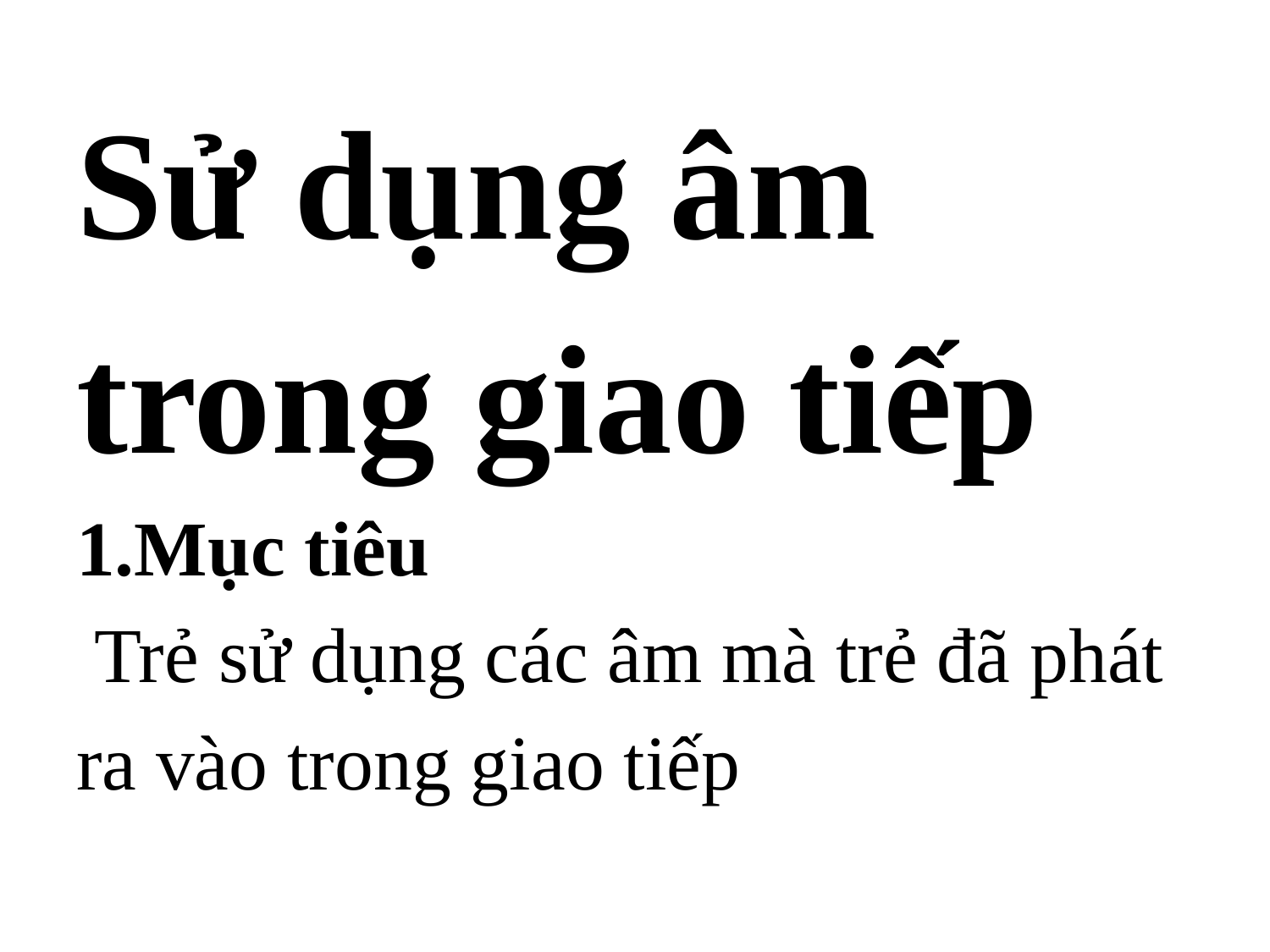

# Sử dụng âm trong giao tiếp 1.Mục tiêu Trẻ sử dụng các âm mà trẻ đã phát ra vào trong giao tiếp